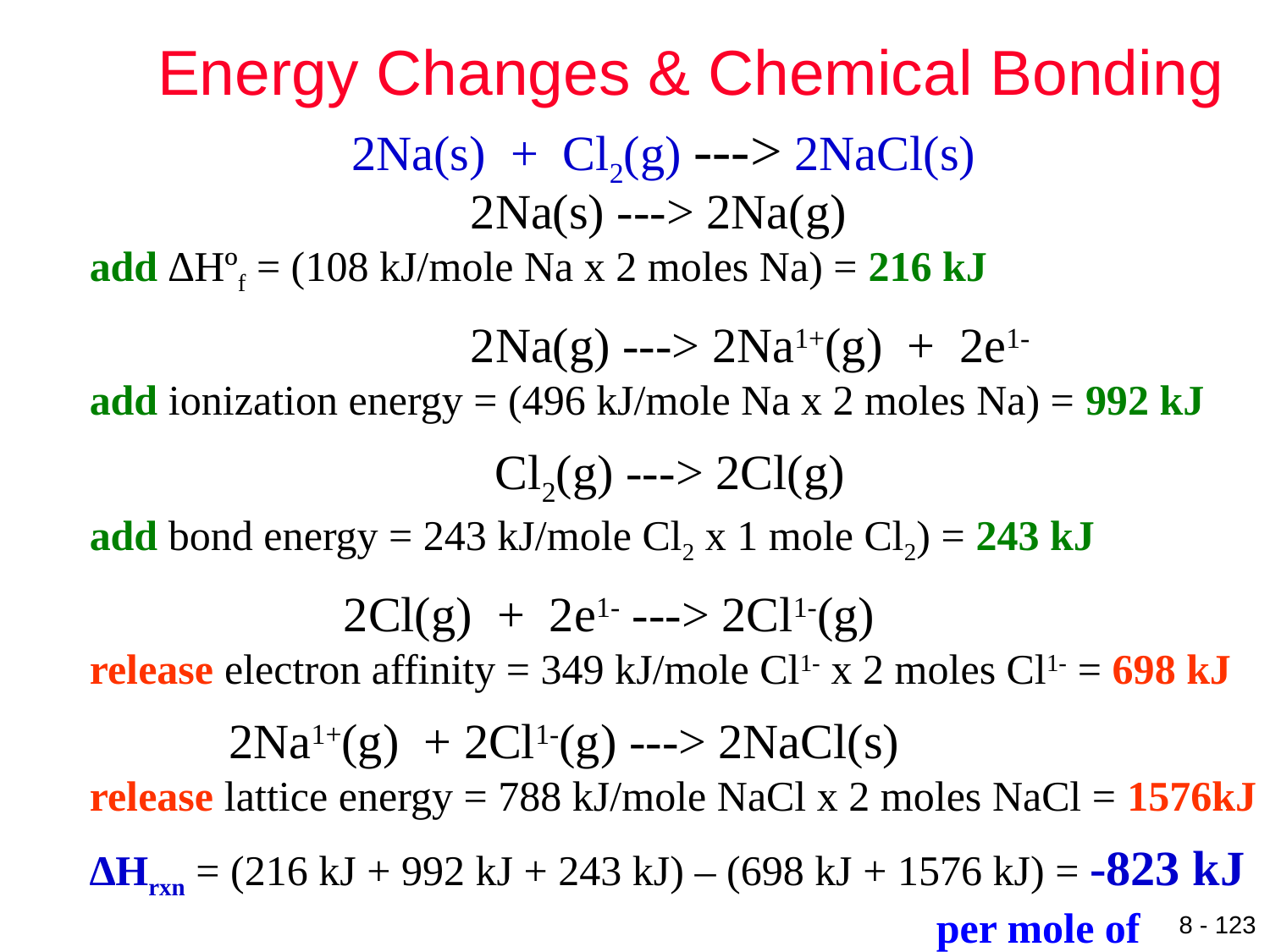

# Energy Changes & Chemical Bonding
			2Na(s)  +  Cl2(g) ---> 2NaCl(s)
			2Na(s) ---> 2Na(g)
add ∆Hºf = (108 kJ/mole Na x 2 moles Na) = 216 kJ

			2Na(g) ---> 2Na1+(g)  +  2e1-
add ionization energy = (496 kJ/mole Na x 2 moles Na) = 992 kJ

			  Cl2(g) ---> 2Cl(g)
add bond energy = 243 kJ/mole Cl2 x 1 mole Cl2) = 243 kJ

		2Cl(g)  +  2e1- ---> 2Cl1-(g)
release electron affinity = 349 kJ/mole Cl1- x 2 moles Cl1- = 698 kJ

	 2Na1+(g)  + 2Cl1-(g) ---> 2NaCl(s)
release lattice energy = 788 kJ/mole NaCl x 2 moles NaCl = 1576kJ

∆Hrxn = (216 kJ + 992 kJ + 243 kJ) – (698 kJ + 1576 kJ) = -823 kJ 						        per mole of reaction